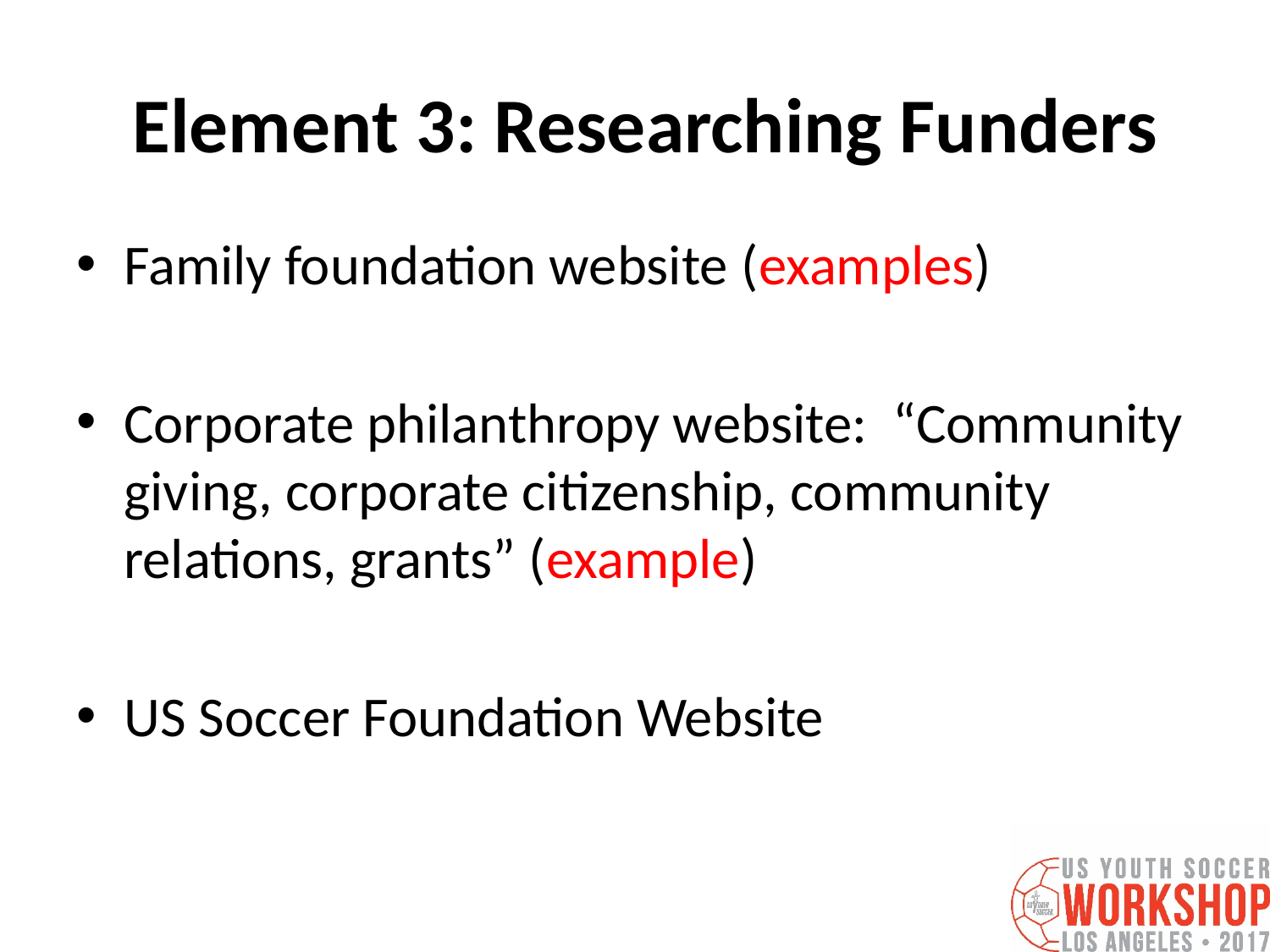

# Element 3: Researching Funders
Family foundation website (examples)

Corporate philanthropy website:  “Community giving, corporate citizenship, community relations, grants” (example)

US Soccer Foundation Website